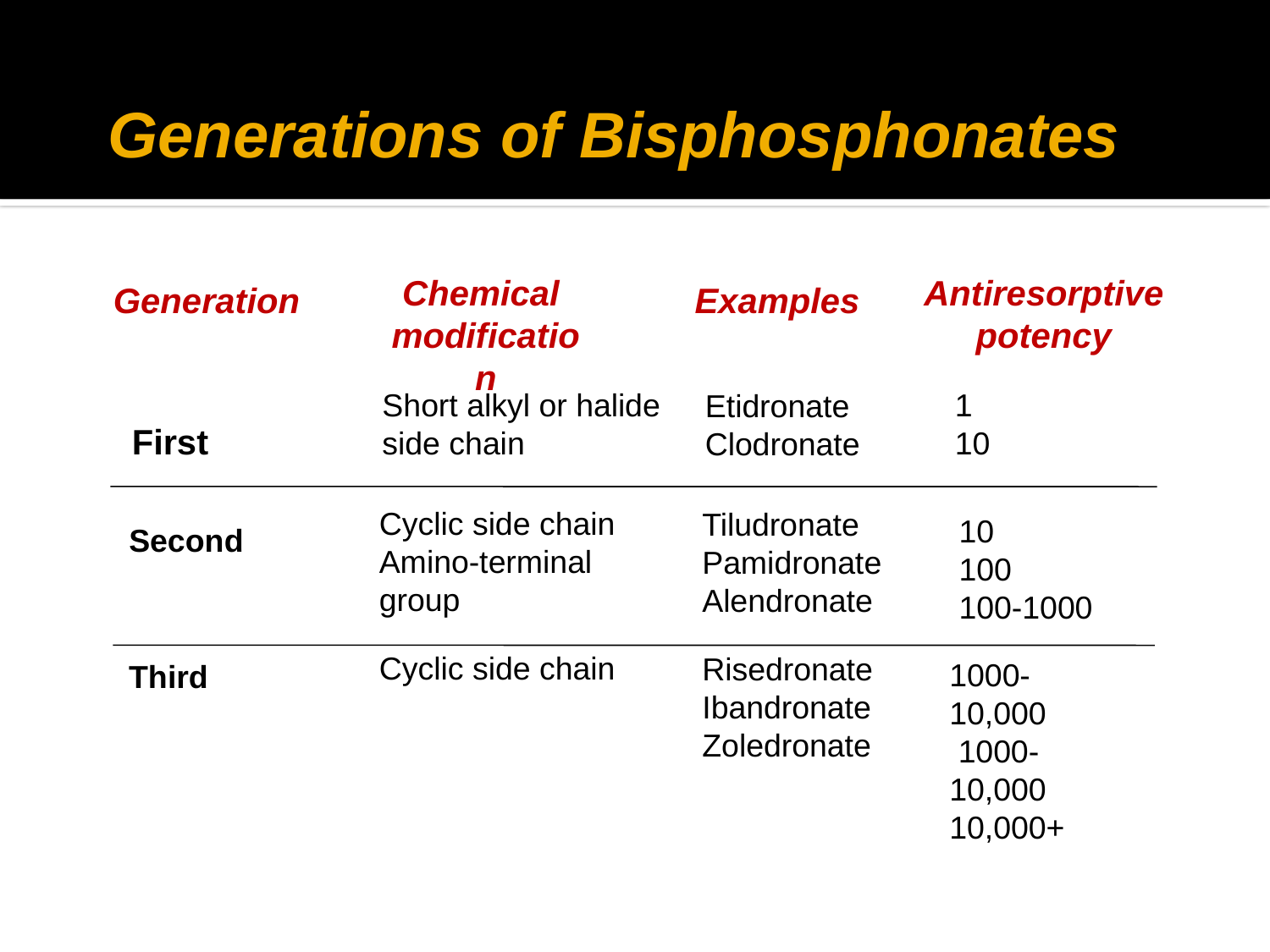

# Generations of Bisphosphonates
Chemical
modification
Antiresorptive
potency
Generation
Examples

Short alkyl or halide
side chain
1
10
Etidronate
Clodronate
First

Cyclic side chain
Amino-terminal group
Tiludronate
Pamidronate
Alendronate
10
100
100-1000
Second
Cyclic side chain
Risedronate
Ibandronate
Zoledronate

1000-    10,000
 1000-10,000
10,000+
Third